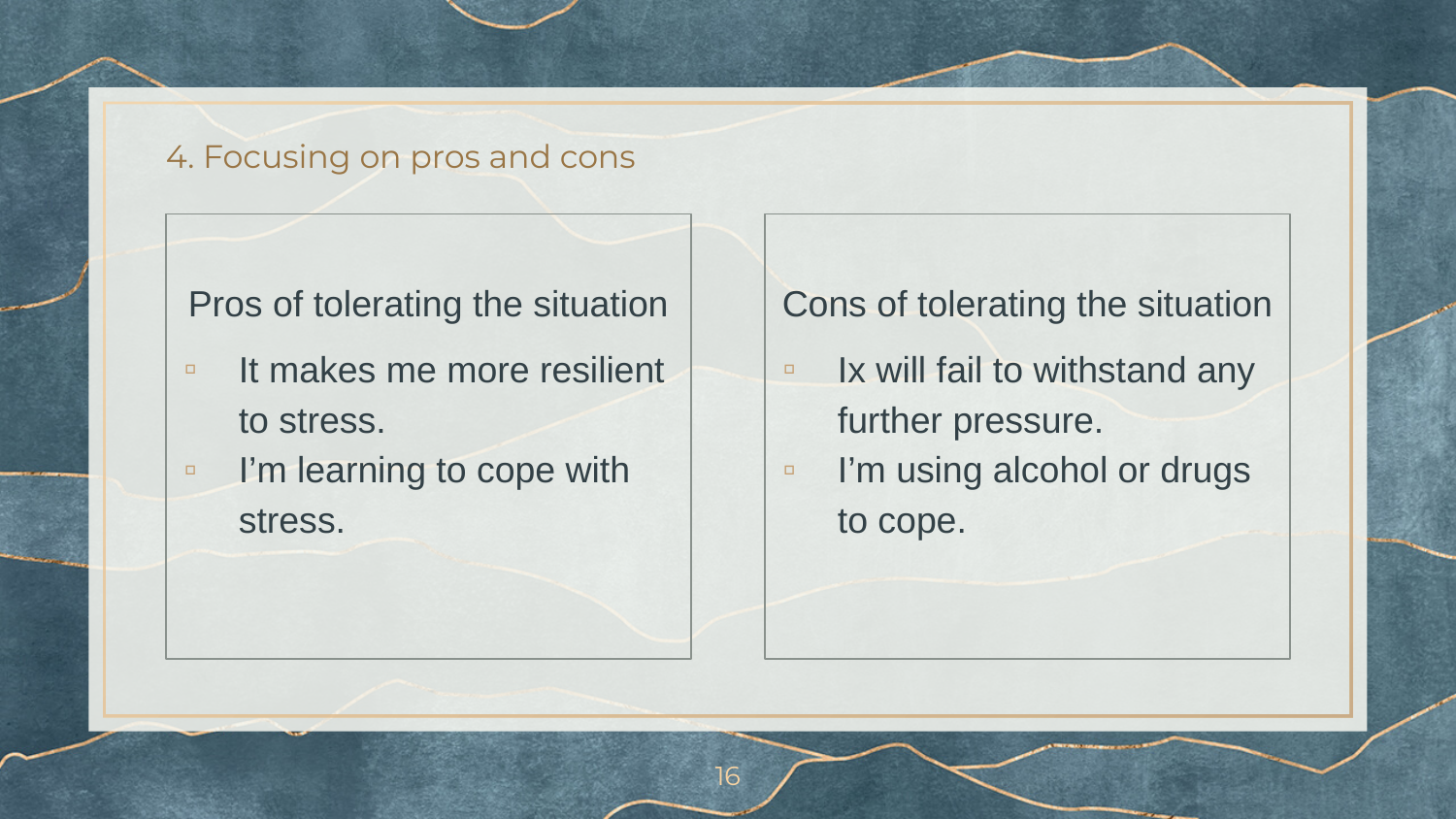

# 4. Focusing on pros and cons

Pros of tolerating the situation
It makes me more resilient to stress.
I’m learning to cope with stress.

Cons of tolerating the situation
Ix will fail to withstand any further pressure.
I’m using alcohol or drugs to cope.
16